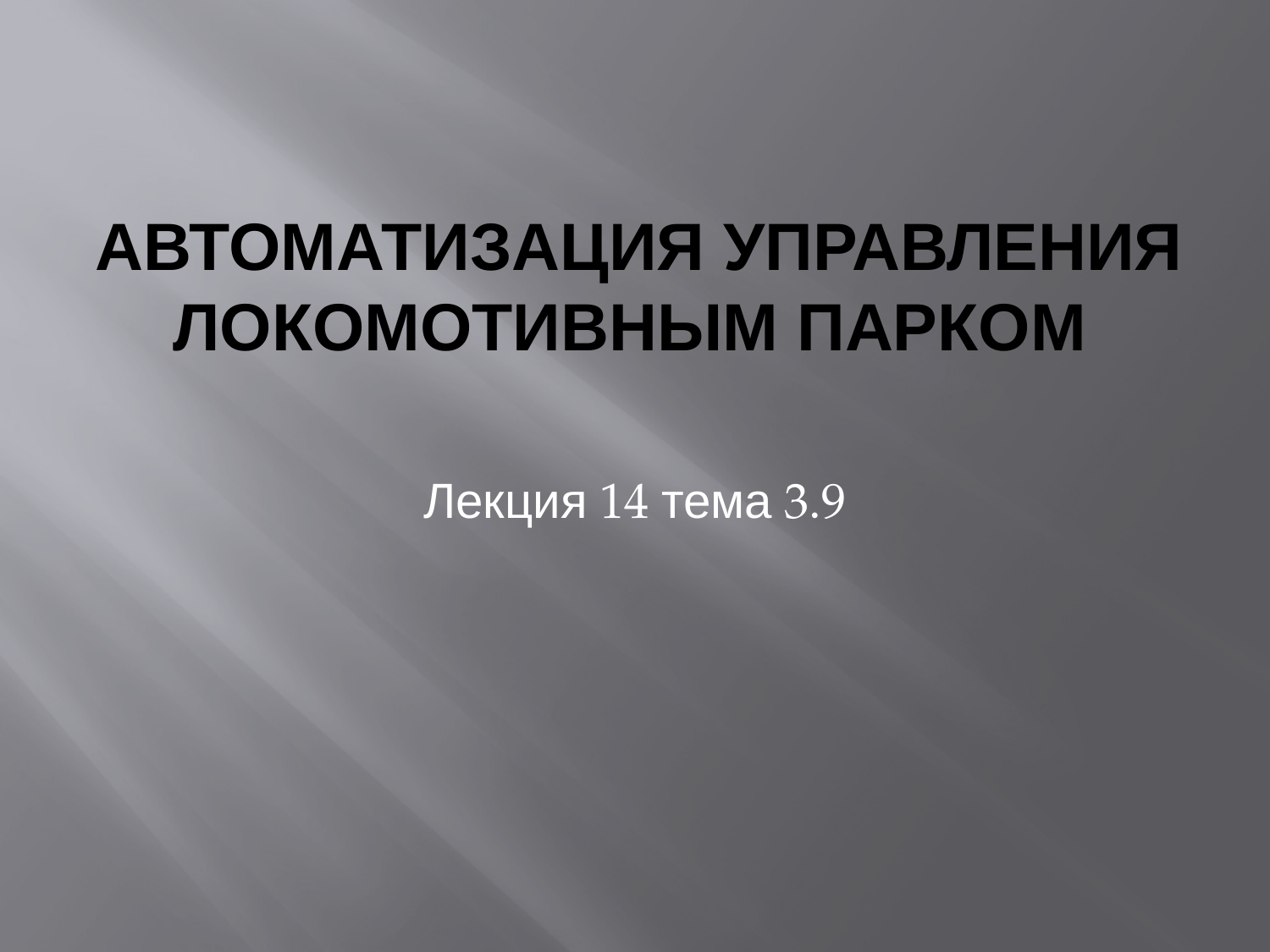

# Автоматизация управления локомотивным парком
Лекция 14 тема 3.9